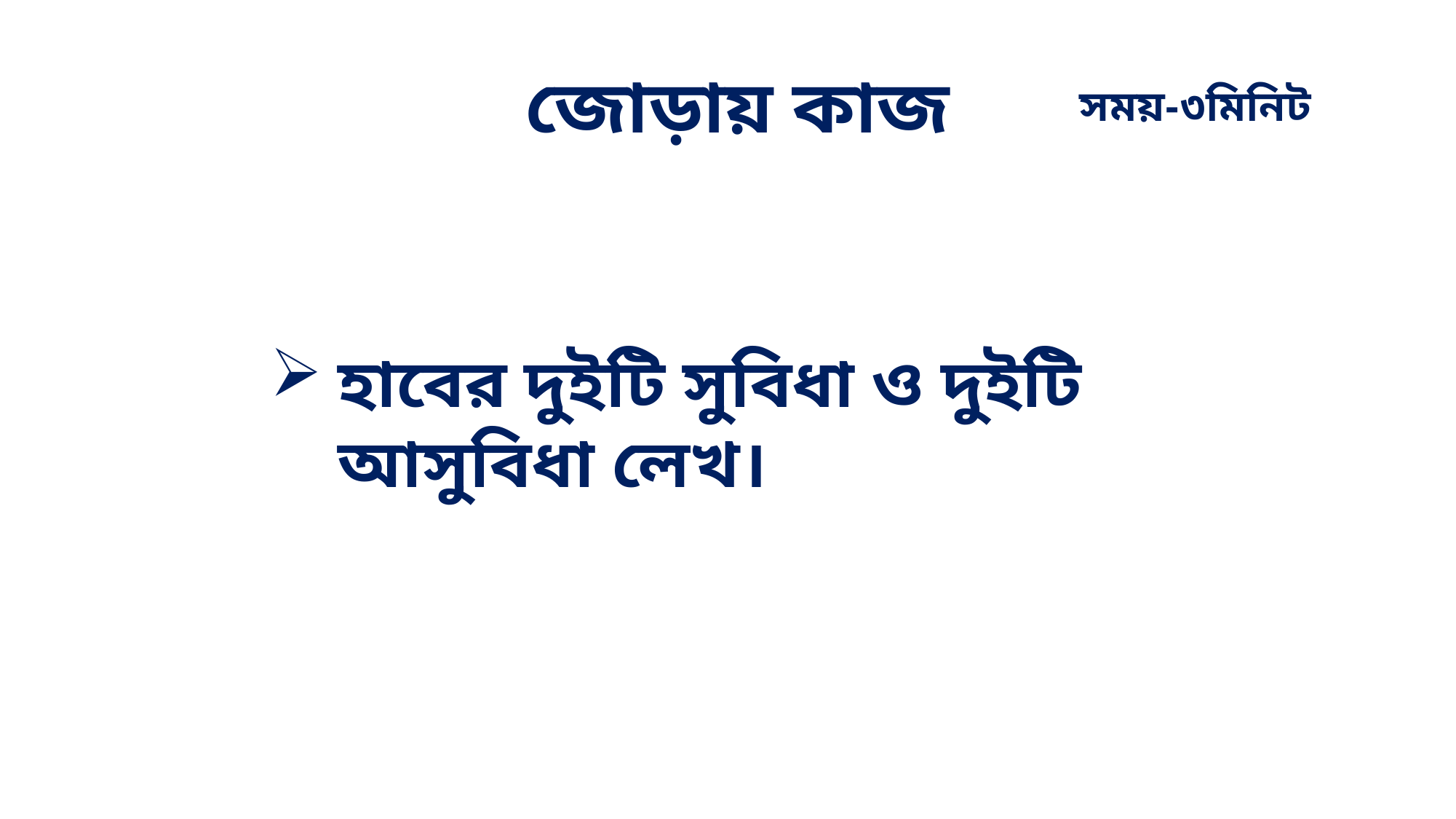

জোড়ায় কাজ
সময়-৩মিনিট
হাবের দুইটি সুবিধা ও দুইটি আসুবিধা লেখ।